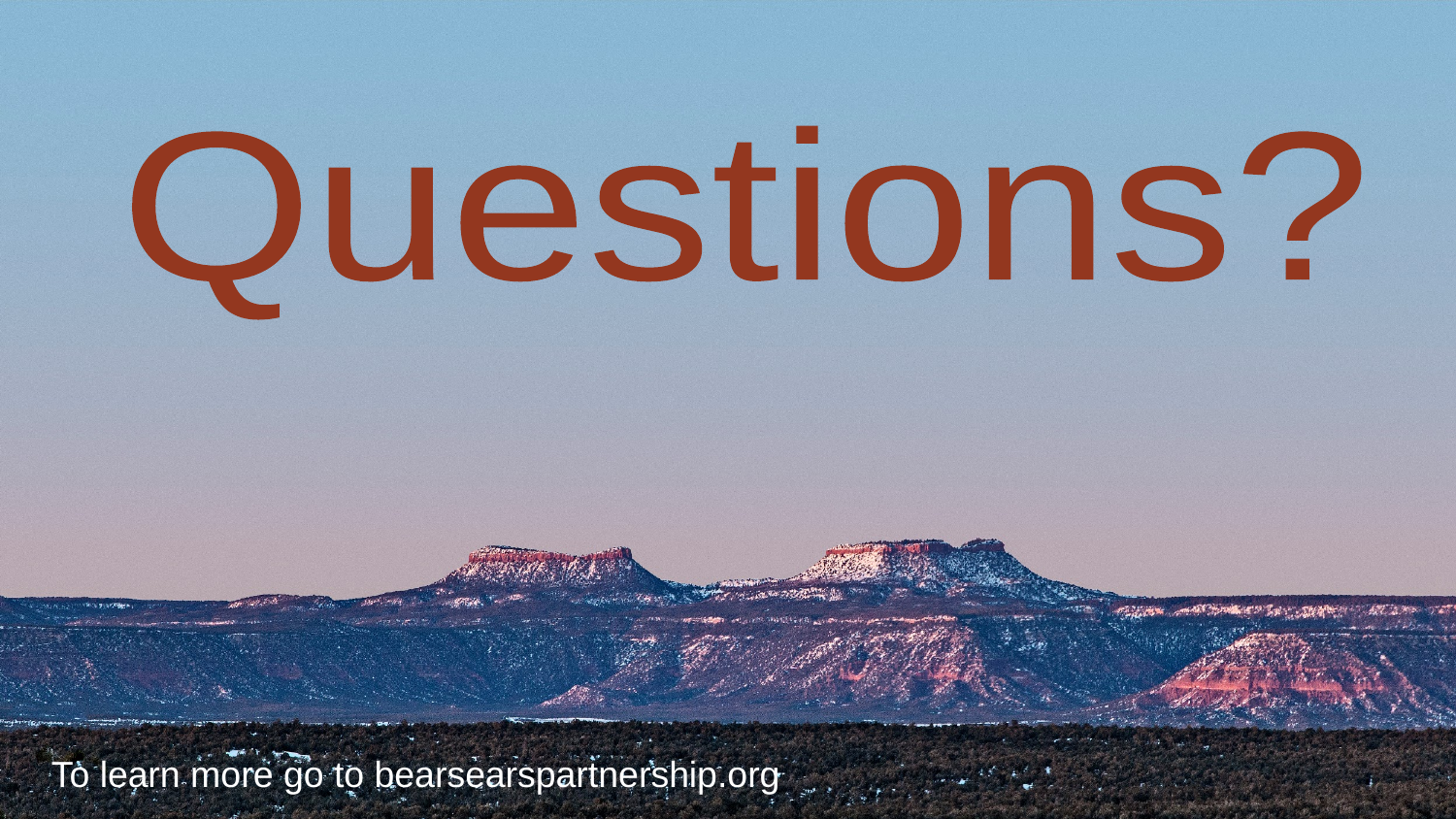

#
Questions?
To learn more go to bearsearspartnership.org